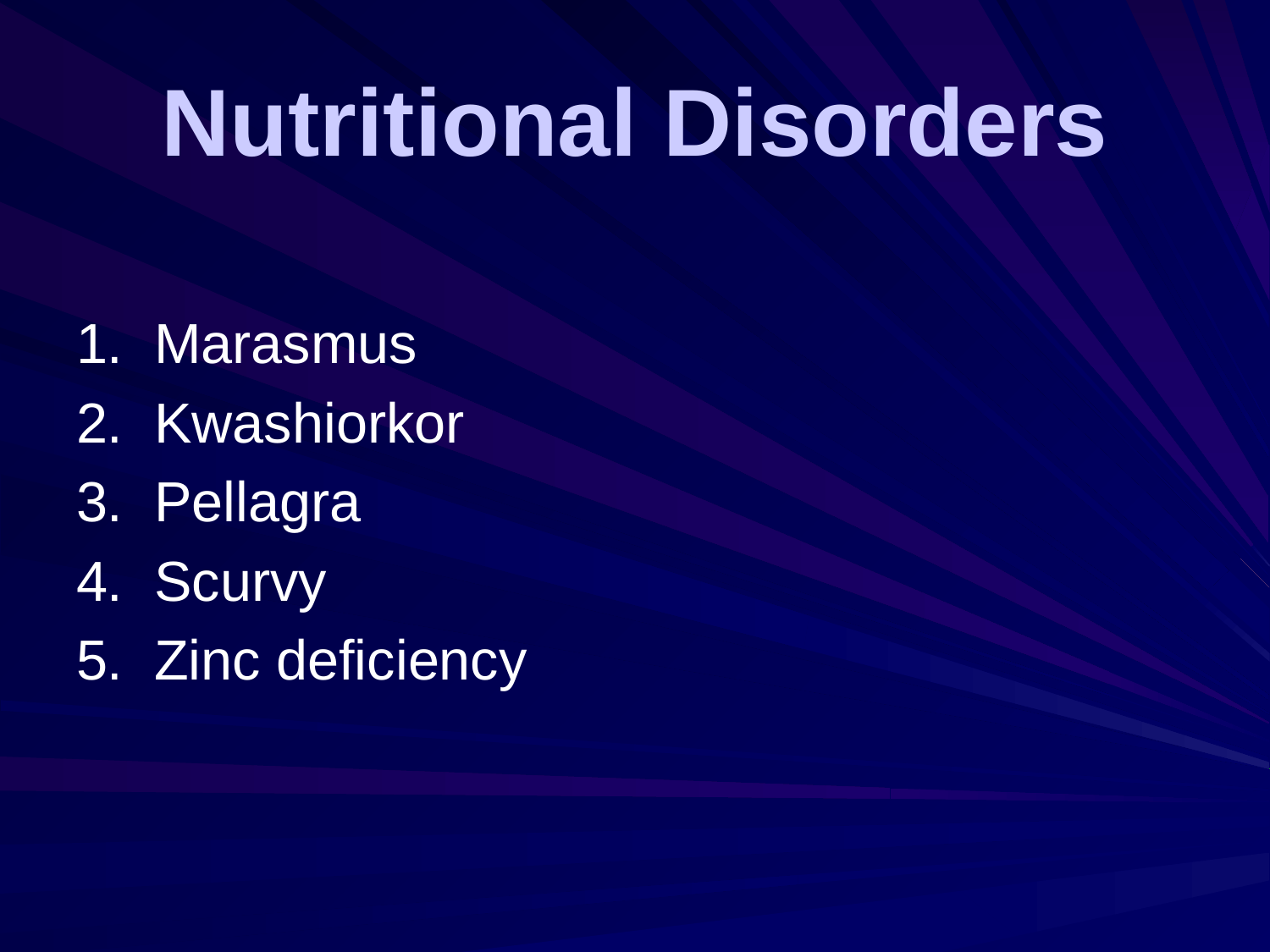

# Nutritional Disorders

1.  Marasmus
2.  Kwashiorkor
3.  Pellagra
4.  Scurvy
5.  Zinc deficiency